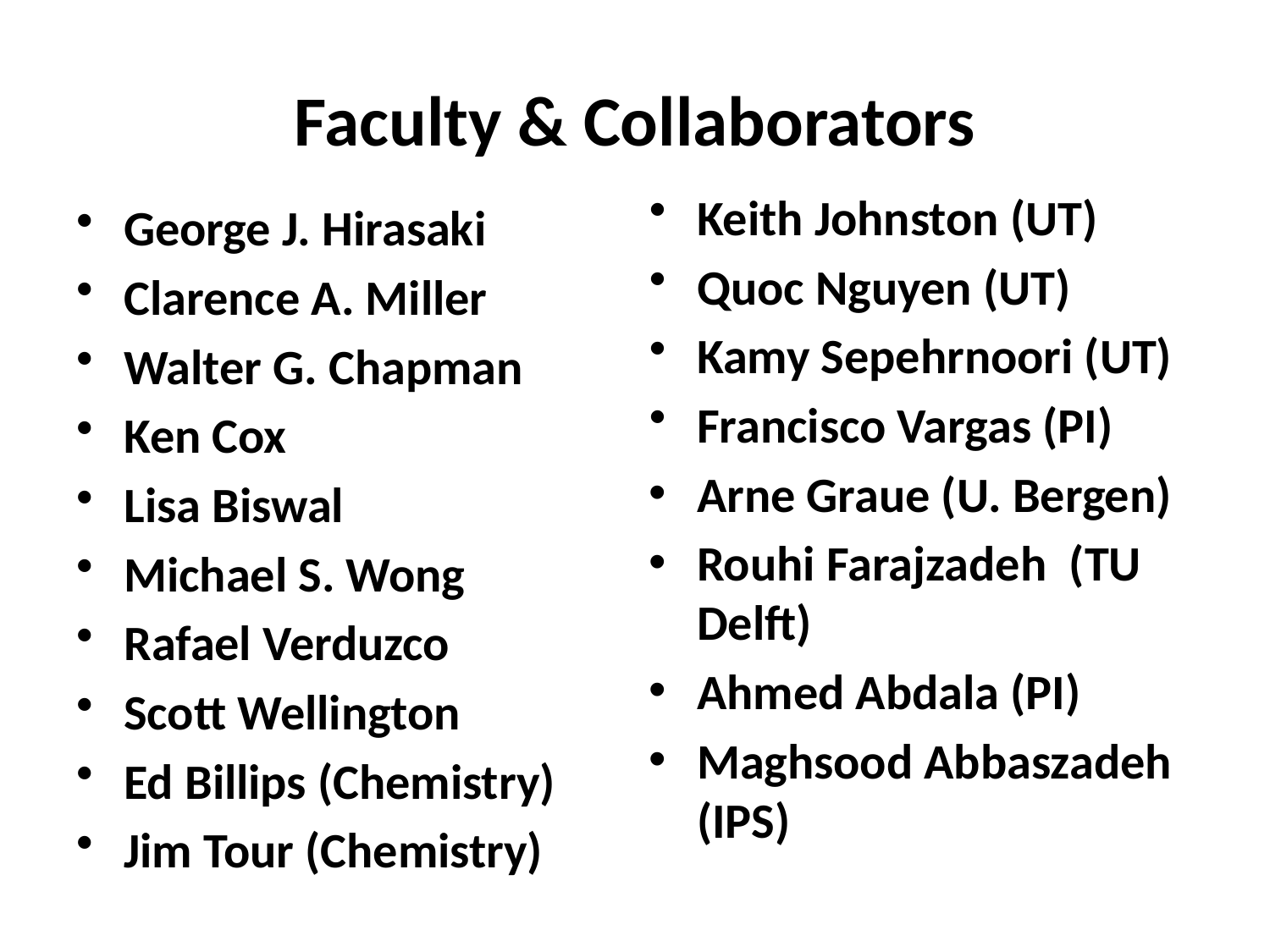

# Faculty & Collaborators
Keith Johnston (UT)
Quoc Nguyen (UT)
Kamy Sepehrnoori (UT)
Francisco Vargas (PI)
Arne Graue (U. Bergen)
Rouhi Farajzadeh  (TU Delft)
Ahmed Abdala (PI)
Maghsood Abbaszadeh (IPS)

George J. Hirasaki
Clarence A. Miller
Walter G. Chapman
Ken Cox
Lisa Biswal
Michael S. Wong
Rafael Verduzco
Scott Wellington
Ed Billips (Chemistry)
Jim Tour (Chemistry)